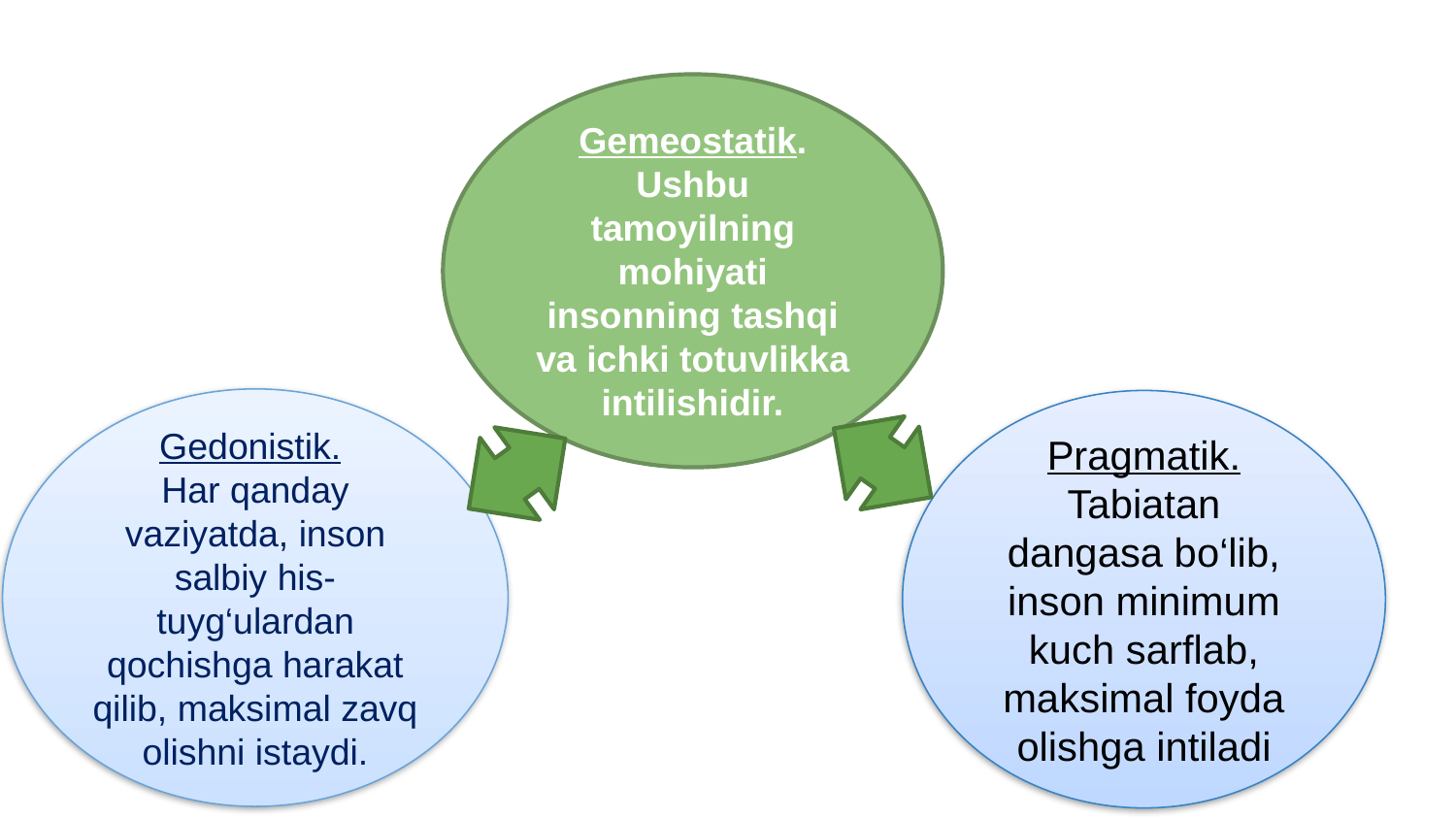

Gemeostatik. Ushbu tamoyilning mohiyati insonning tashqi va ichki totuvlikka intilishidir.
Gedonistik.
Har qanday vaziyatda, inson salbiy his-tuyg‘ulardan qochishga harakat qilib, maksimal zavq olishni istaydi.
Pragmatik. Tabiatan dangasa bo‘lib, inson minimum kuch sarflab, maksimal foyda olishga intiladi